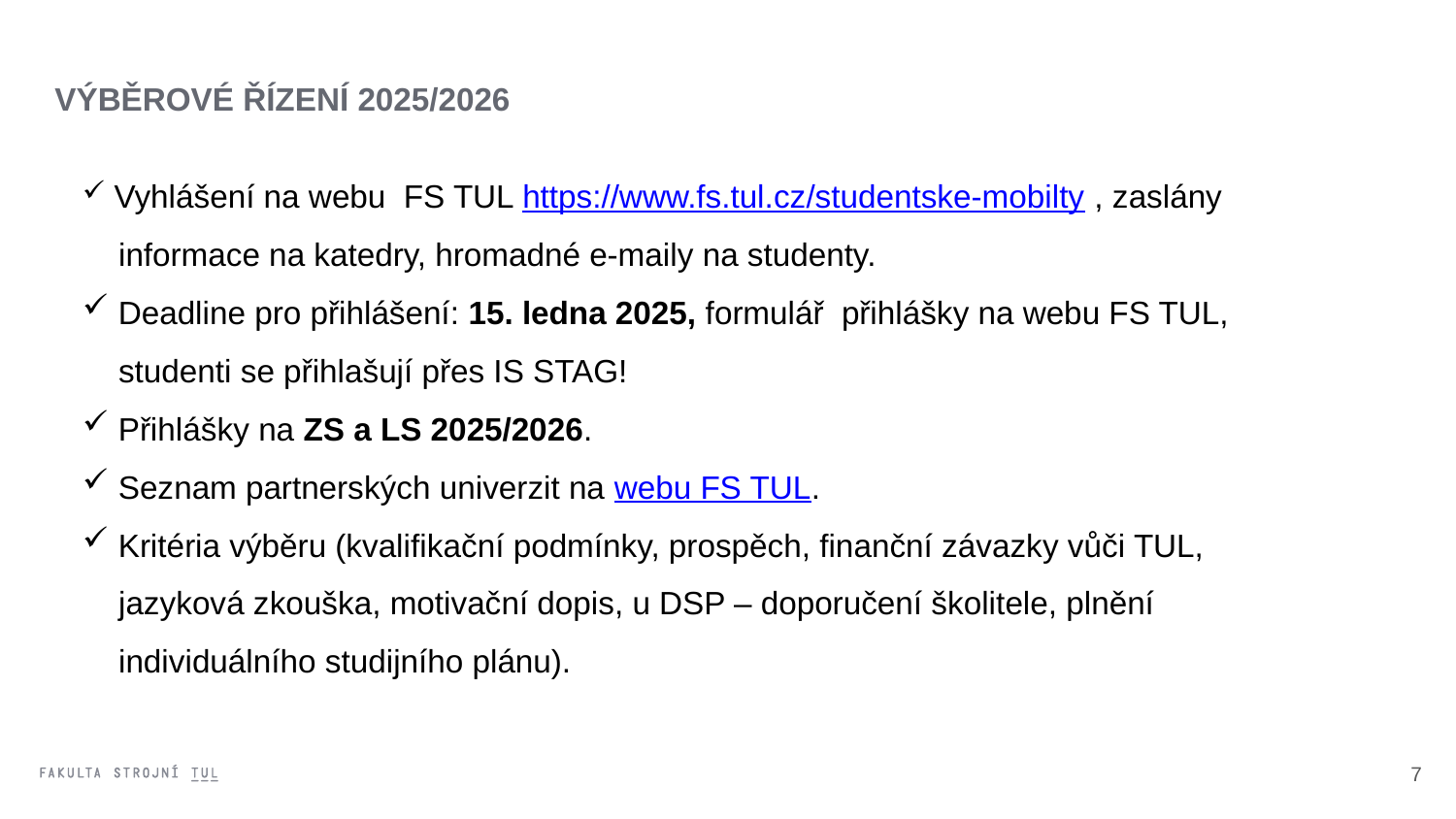

VÝBĚROVÉ ŘÍZENÍ 2025/2026
 Vyhlášení na webu  FS TUL https://www.fs.tul.cz/studentske-mobilty , zaslány
    informace na katedry, hromadné e-maily na studenty.
 Deadline pro přihlášení: 15. ledna 2025, formulář  přihlášky na webu FS TUL,
    studenti se přihlašují přes IS STAG!
 Přihlášky na ZS a LS 2025/2026.
 Seznam partnerských univerzit na webu FS TUL.
 Kritéria výběru (kvalifikační podmínky, prospěch, finanční závazky vůči TUL,
    jazyková zkouška, motivační dopis, u DSP – doporučení školitele, plnění
    individuálního studijního plánu).
7